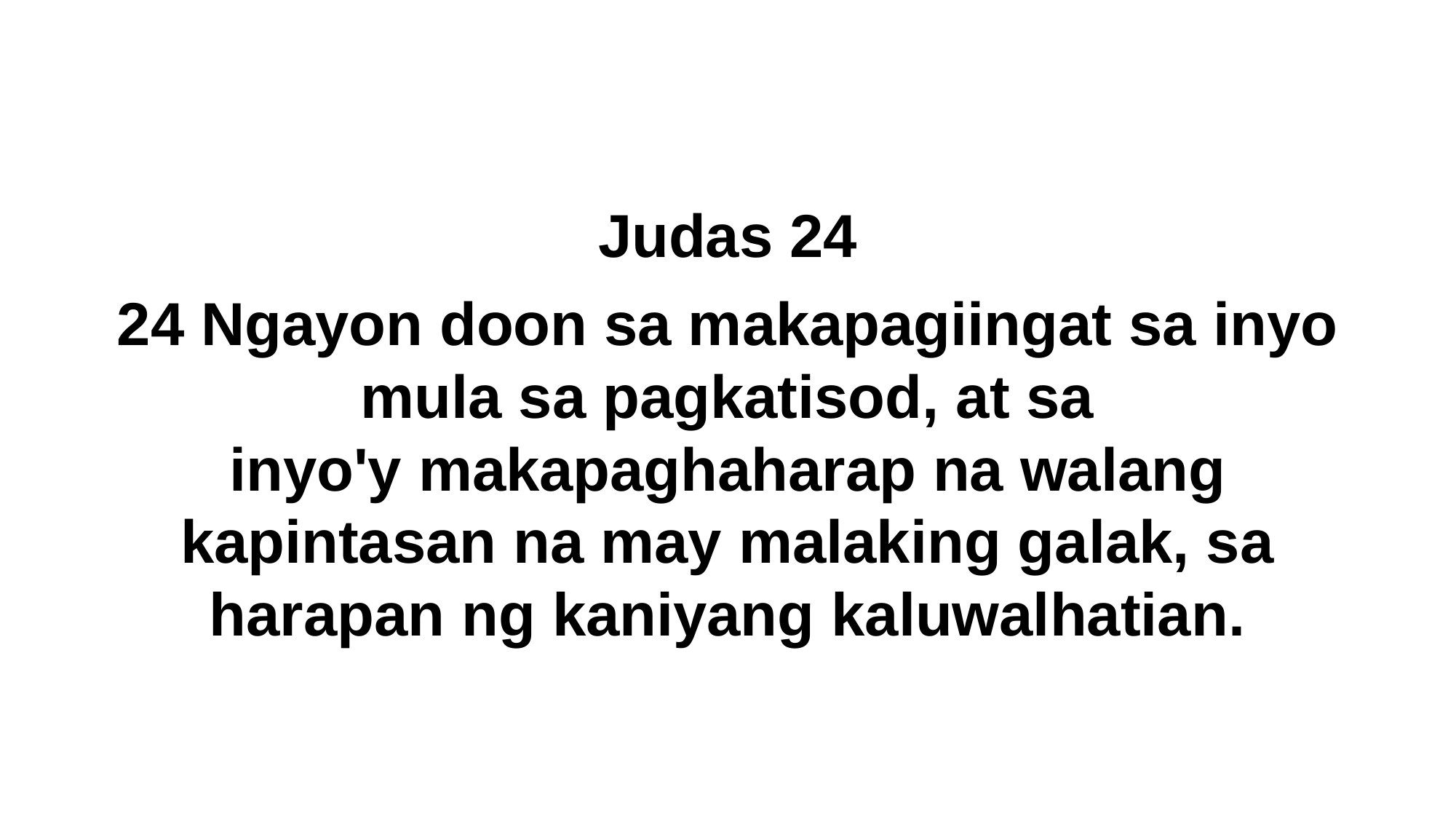

Judas 24
24 Ngayon doon sa makapagiingat sa inyo mula sa pagkatisod, at sa inyo'y makapaghaharap na walang kapintasan na may malaking galak, sa harapan ng kaniyang kaluwalhatian.